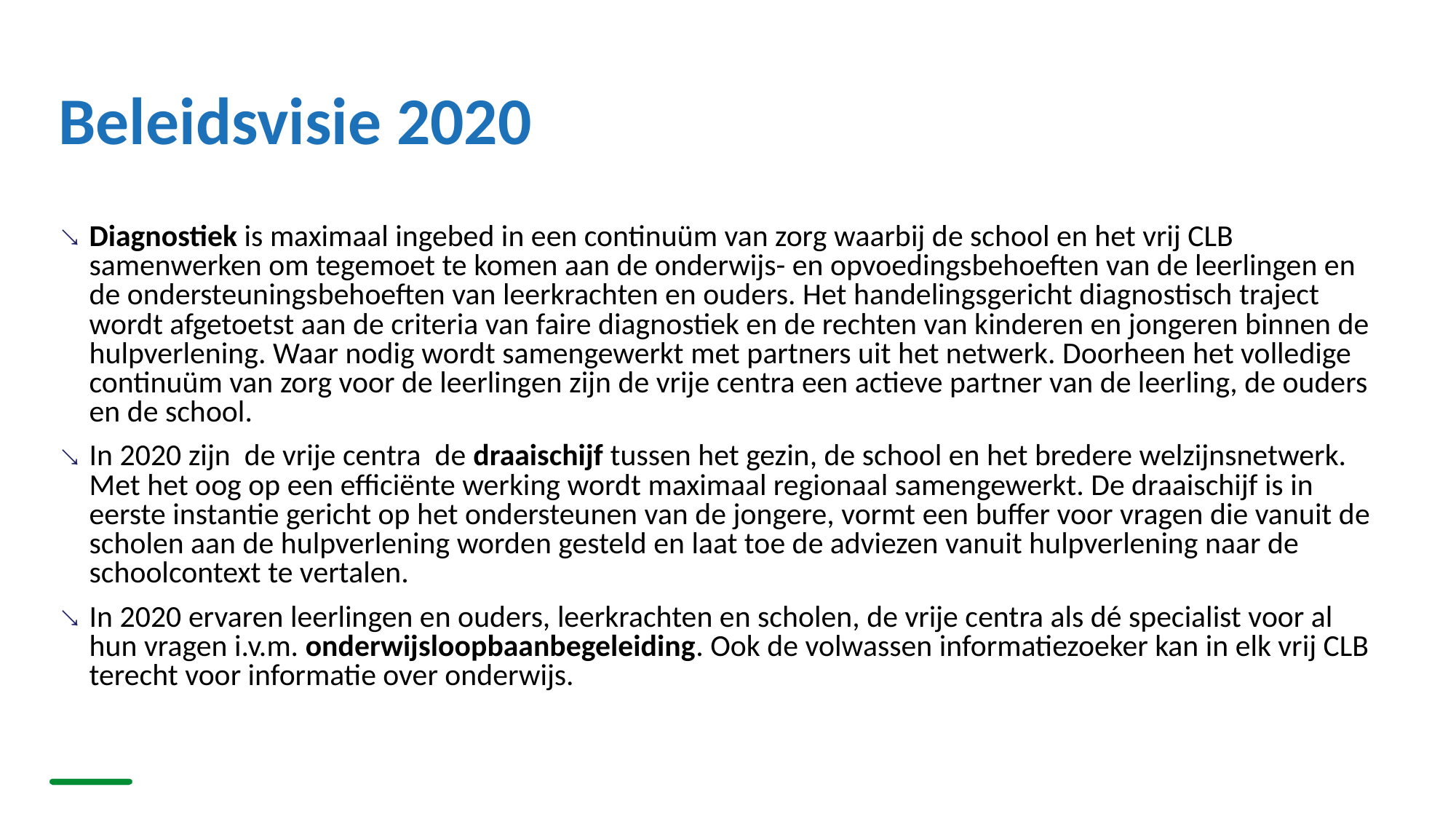

# Beleidsvisie 2020
Diagnostiek is maximaal ingebed in een continuüm van zorg waarbij de school en het vrij CLB samenwerken om tegemoet te komen aan de onderwijs- en opvoedingsbehoeften van de leerlingen en de ondersteuningsbehoeften van leerkrachten en ouders. Het handelingsgericht diagnostisch traject wordt afgetoetst aan de criteria van faire diagnostiek en de rechten van kinderen en jongeren binnen de hulpverlening. Waar nodig wordt samengewerkt met partners uit het netwerk. Doorheen het volledige continuüm van zorg voor de leerlingen zijn de vrije centra een actieve partner van de leerling, de ouders en de school.
In 2020 zijn  de vrije centra  de draaischijf tussen het gezin, de school en het bredere welzijnsnetwerk. Met het oog op een efficiënte werking wordt maximaal regionaal samengewerkt. De draaischijf is in eerste instantie gericht op het ondersteunen van de jongere, vormt een buffer voor vragen die vanuit de scholen aan de hulpverlening worden gesteld en laat toe de adviezen vanuit hulpverlening naar de schoolcontext te vertalen.
In 2020 ervaren leerlingen en ouders, leerkrachten en scholen, de vrije centra als dé specialist voor al hun vragen i.v.m. onderwijsloopbaanbegeleiding. Ook de volwassen informatiezoeker kan in elk vrij CLB terecht voor informatie over onderwijs.